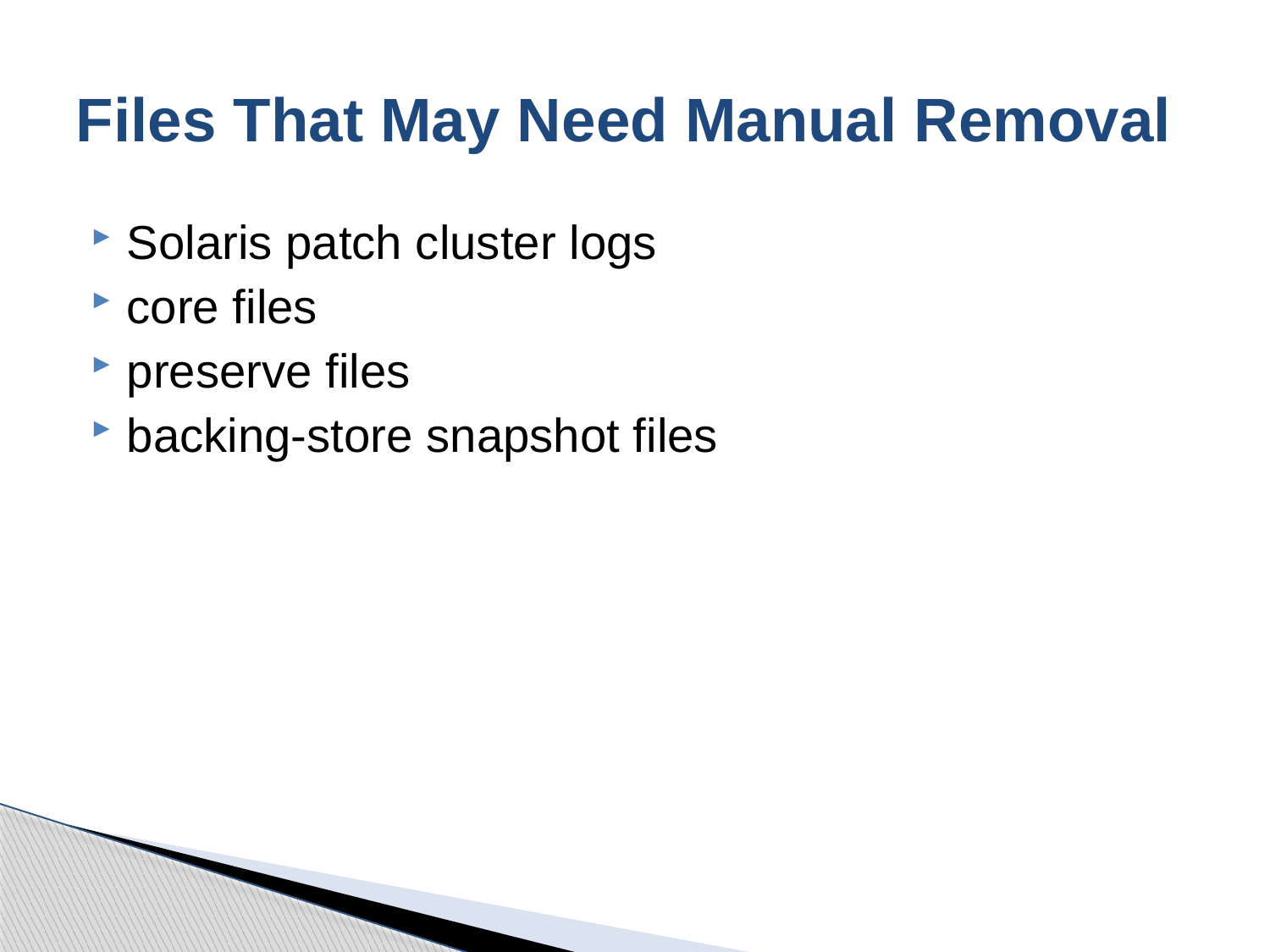

# Files That May Need Manual Removal
Solaris patch cluster logs
core files
preserve files
backing-store snapshot files